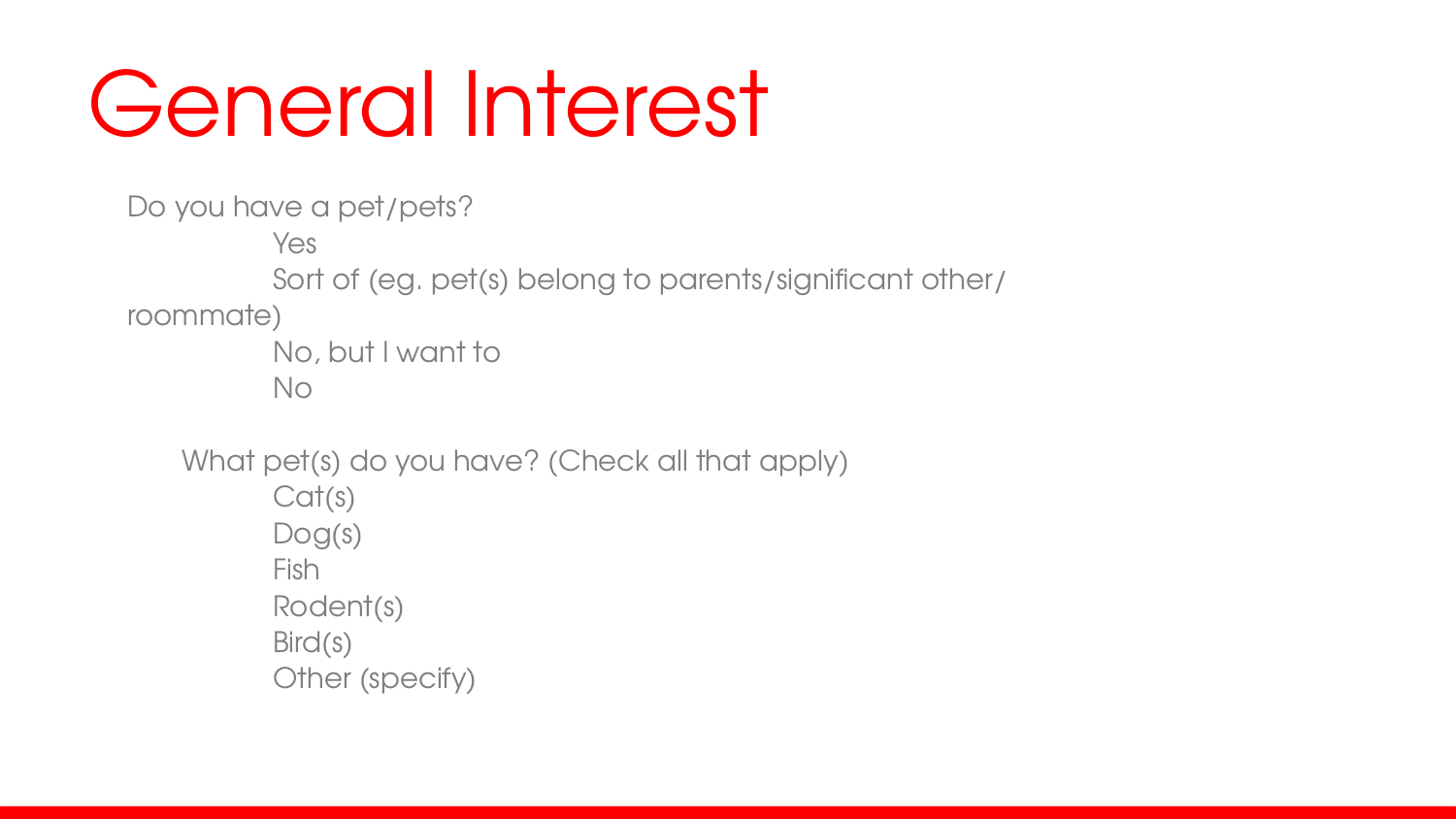

# General Interest

Do you have a pet/pets?
	Yes
	Sort of (eg. pet(s) belong to parents/significant other/ roommate)
	No, but I want to
	No

What pet(s) do you have? (Check all that apply)
	Cat(s)
	Dog(s)
	Fish
	Rodent(s)
	Bird(s)
	Other (specify)